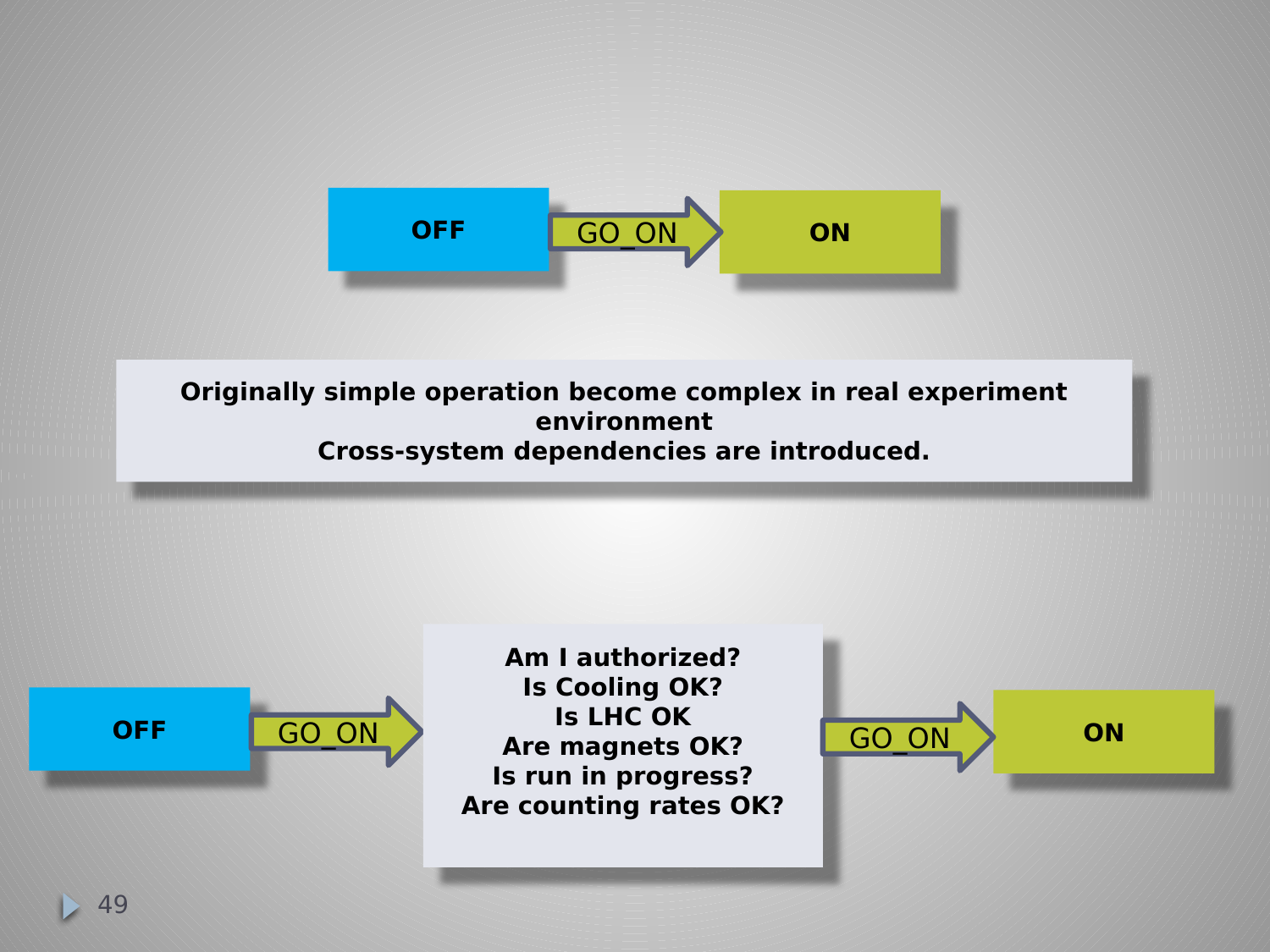

OFF
ON
GO_ON
Originally simple operation become complex in real experiment environment
Cross-system dependencies are introduced.
Am I authorized?
Is Cooling OK?
Is LHC OK
Are magnets OK?
Is run in progress?
Are counting rates OK?

OFF
ON
GO_ON
GO_ON
49